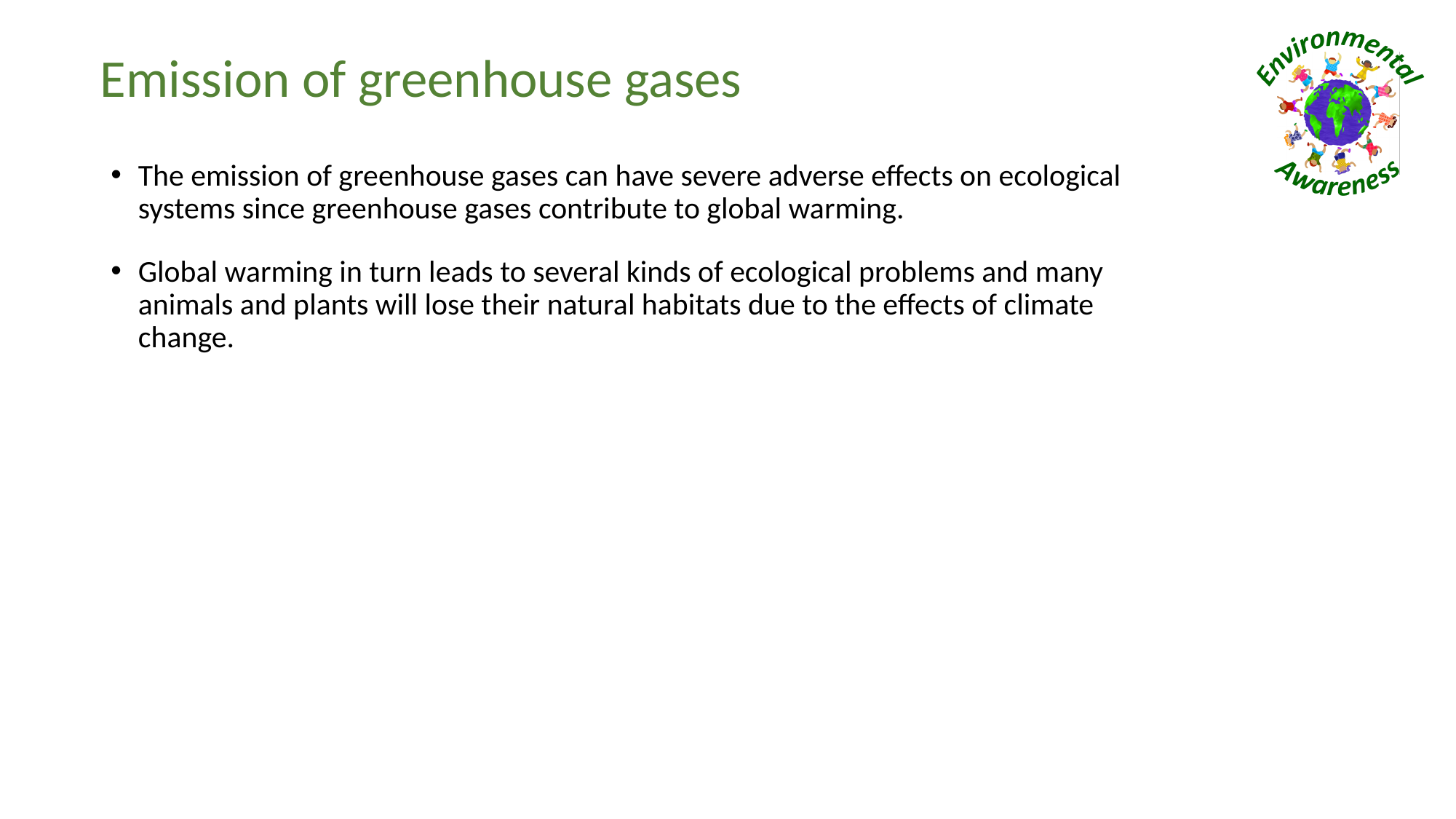

# Emission of greenhouse gases
The emission of greenhouse gases can have severe adverse effects on ecological systems since greenhouse gases contribute to global warming.
Global warming in turn leads to several kinds of ecological problems and many animals and plants will lose their natural habitats due to the effects of climate change.